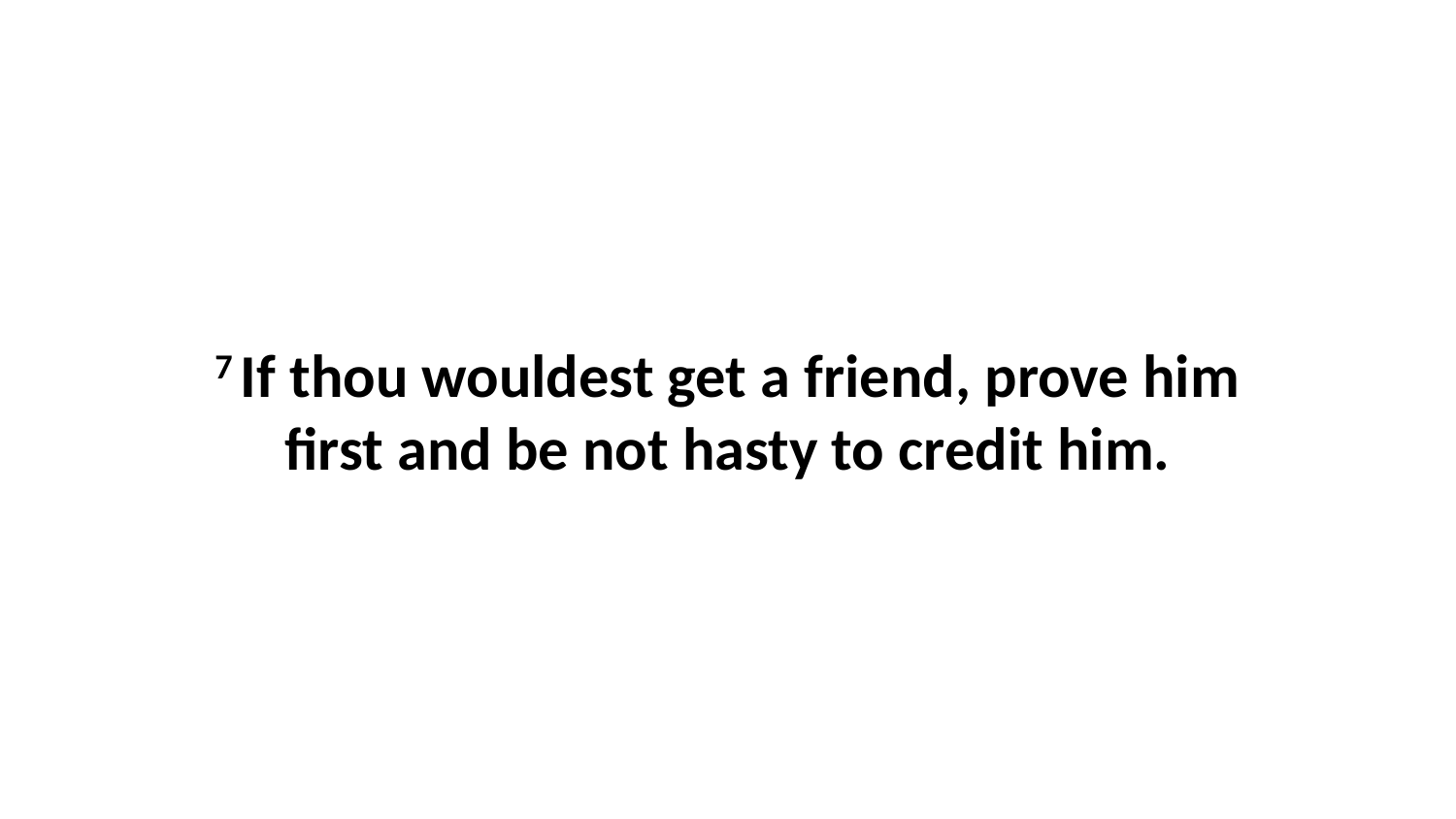

7 If thou wouldest get a friend, prove him first and be not hasty to credit him.